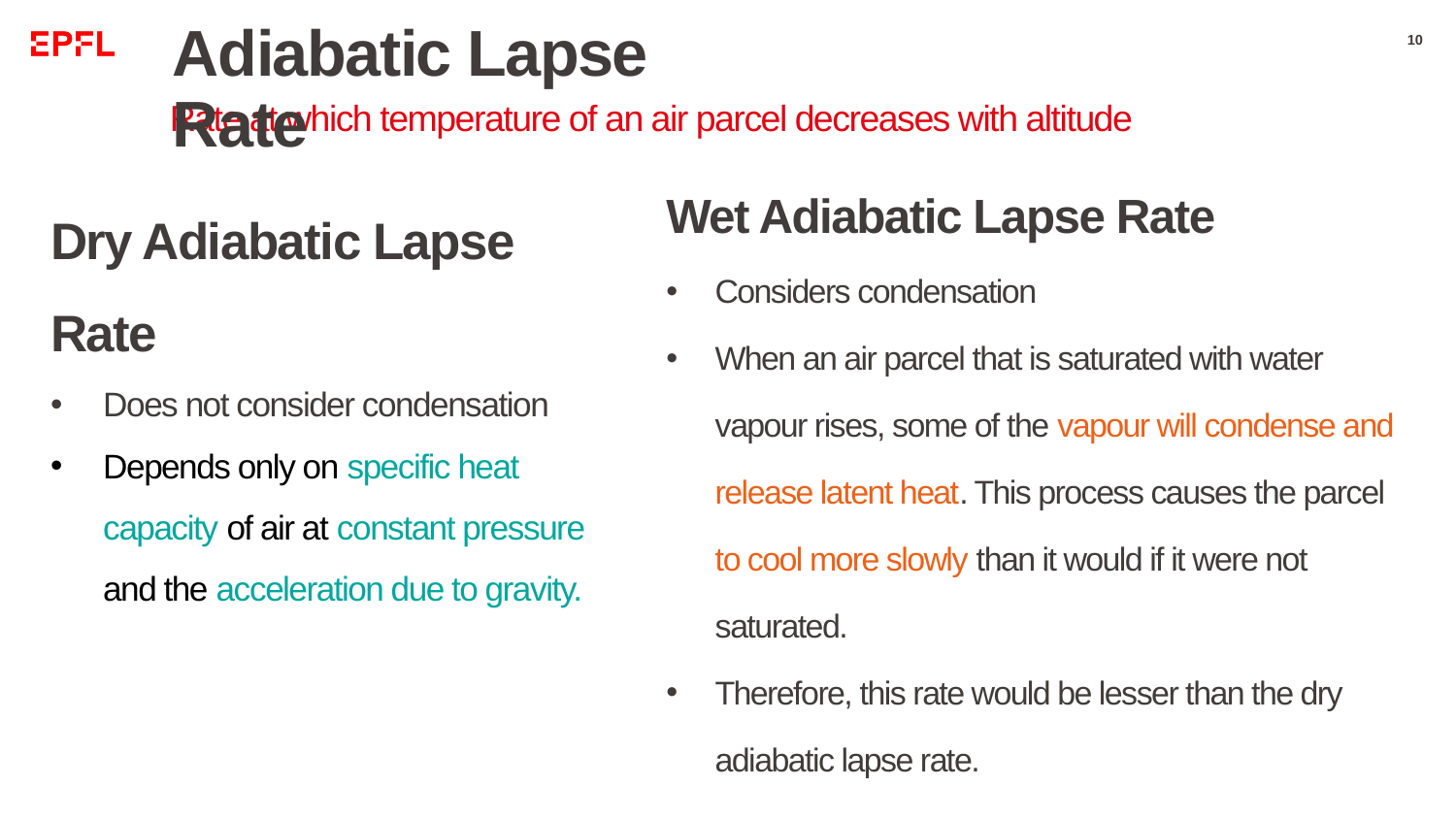

# Adiabatic Lapse Rate
10
Rate at which temperature of an air parcel decreases with altitude
Dry Adiabatic Lapse Rate
Does not consider condensation
Depends only on specific heat capacity of air at constant pressure and the acceleration due to gravity.

Wet Adiabatic Lapse Rate
Considers condensation
When an air parcel that is saturated with water vapour rises, some of the vapour will condense and release latent heat. This process causes the parcel to cool more slowly than it would if it were not saturated.
Therefore, this rate would be lesser than the dry adiabatic lapse rate.